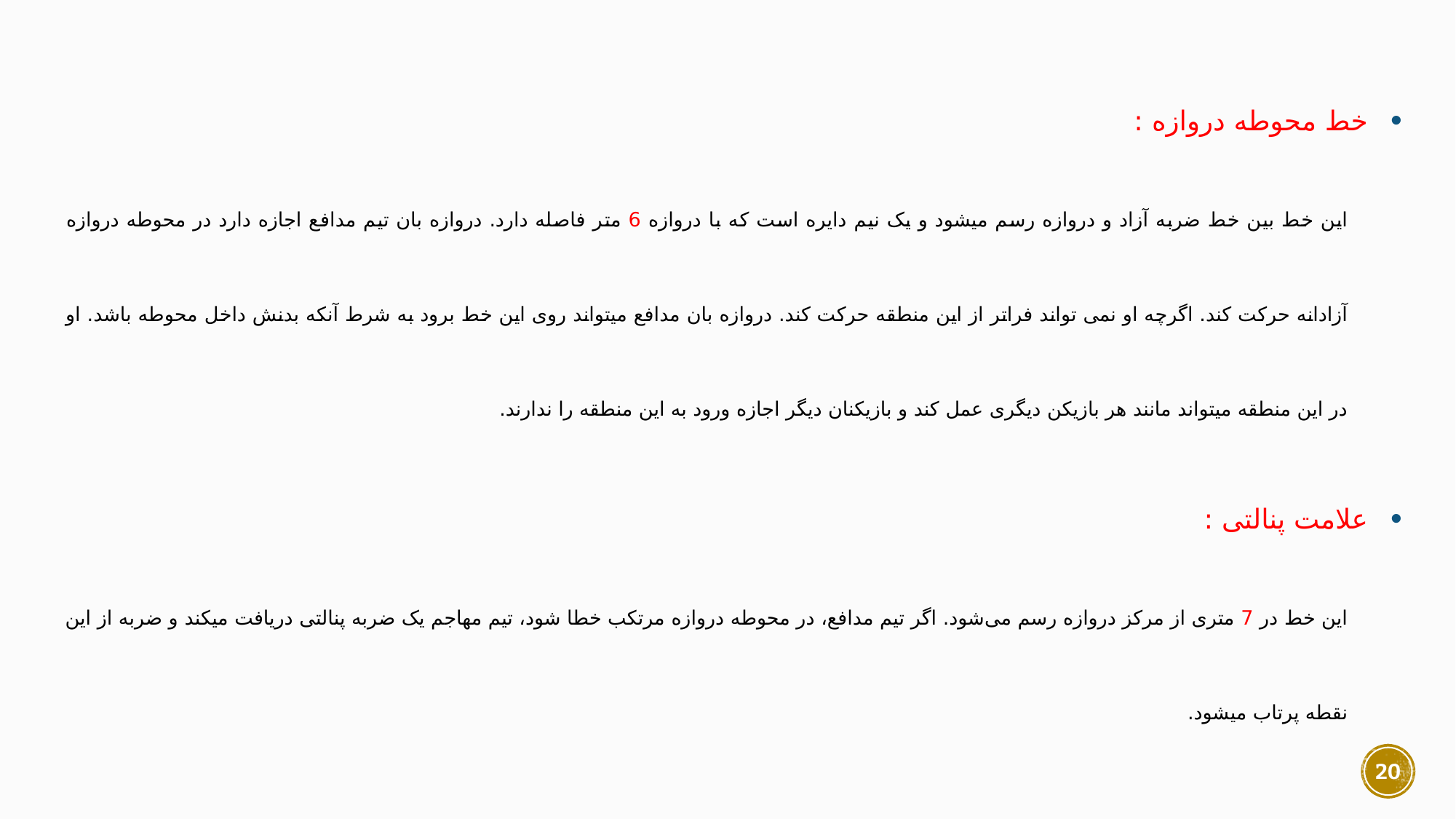

خط محوطه دروازه :
این خط بین خط ضربه آزاد و دروازه رسم میشود و یک نیم دایره است که با دروازه 6 متر فاصله دارد. دروازه ‌بان تیم مدافع اجازه دارد در محوطه دروازه آزادانه حرکت کند. اگرچه او نمی‌ تواند فراتر از این منطقه حرکت کند. دروازه‌ بان مدافع میتواند روی این خط برود به شرط آنکه بدنش داخل محوطه باشد. او در این منطقه میتواند مانند هر بازیکن دیگری عمل کند و بازیکنان دیگر اجازه ورود به این منطقه را ندارند.
علامت پنالتی :
این خط در 7 متری از مرکز دروازه رسم می‌شود. اگر تیم مدافع، در محوطه دروازه مرتکب خطا شود، تیم مهاجم یک ضربه پنالتی دریافت میکند و ضربه از این نقطه پرتاب میشود.
20